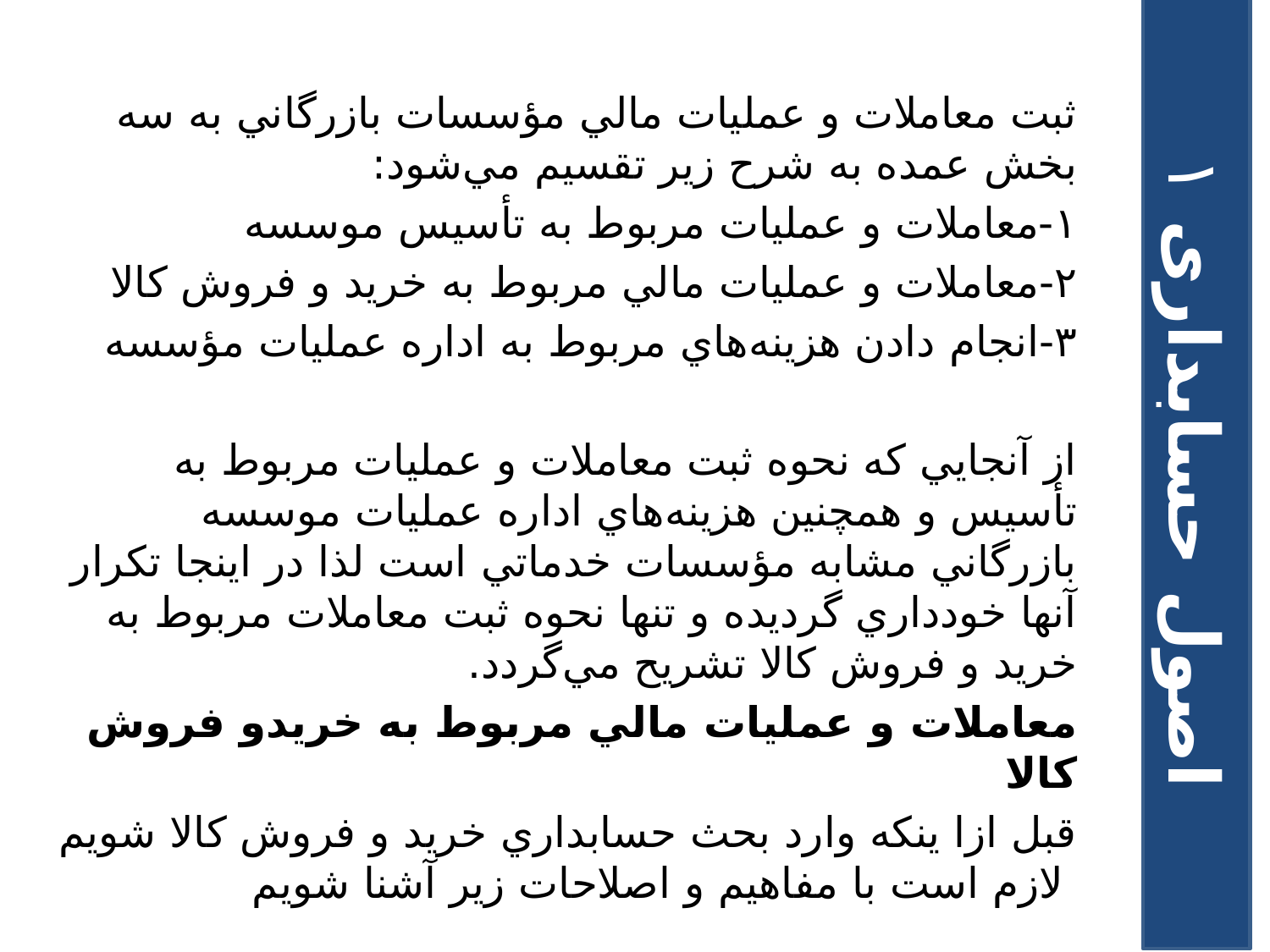

ثبت معاملات و عمليات مالي مؤسسات بازرگاني به سه بخش عمده به شرح زير تقسيم مي‌شود:
۱-معاملات و عمليات مربوط به تأسيس موسسه
۲-معاملات و عمليات مالي مربوط به خريد و فروش کالا
۳-انجام دادن هزينه‌هاي مربوط به اداره عمليات مؤسسه

از آنجايي که نحوه ثبت معاملات و عمليات مربوط به تأسيس و همچنين هزينه‌هاي اداره عمليات موسسه بازرگاني مشابه مؤسسات خدماتي است لذا در اينجا تکرار آنها خودداري گرديده و تنها نحوه ثبت معاملات مربوط به خريد و فروش کالا تشريح مي‌گردد.
معاملات و عمليات مالي مربوط به خريدو فروش کالا
قبل ازا ينکه وارد بحث حسابداري خريد و فروش کالا شويم لازم است با مفاهيم و اصلاحات زير آشنا شويم
اصول حسابداری ۱